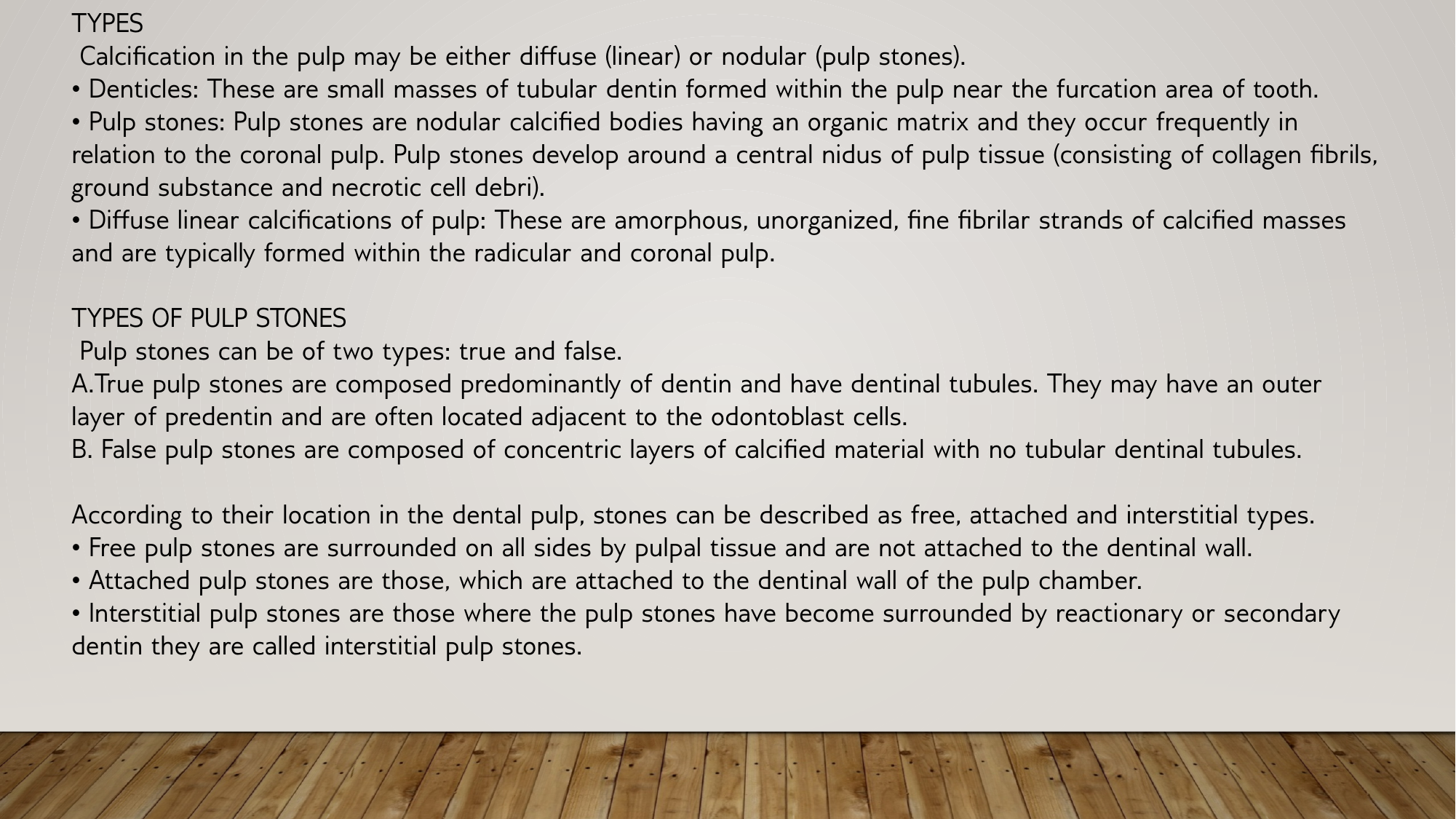

TYPES
 Calcification in the pulp may be either diffuse (linear) or nodular (pulp stones).
• Denticles: These are small masses of tubular dentin formed within the pulp near the furcation area of tooth.
• Pulp stones: Pulp stones are nodular calcified bodies having an organic matrix and they occur frequently in relation to the coronal pulp. Pulp stones develop around a central nidus of pulp tissue (consisting of collagen fibrils, ground substance and necrotic cell debri).
• Diffuse linear calcifications of pulp: These are amorphous, unorganized, fine fibrilar strands of calcified masses and are typically formed within the radicular and coronal pulp.

TYPES OF PULP STONES
 Pulp stones can be of two types: true and false.
A.True pulp stones are composed predominantly of dentin and have dentinal tubules. They may have an outer layer of predentin and are often located adjacent to the odontoblast cells.
B. False pulp stones are composed of concentric layers of calcified material with no tubular dentinal tubules.

According to their location in the dental pulp, stones can be described as free, attached and interstitial types.
• Free pulp stones are surrounded on all sides by pulpal tissue and are not attached to the dentinal wall.
• Attached pulp stones are those, which are attached to the dentinal wall of the pulp chamber.
• Interstitial pulp stones are those where the pulp stones have become surrounded by reactionary or secondary dentin they are called interstitial pulp stones.